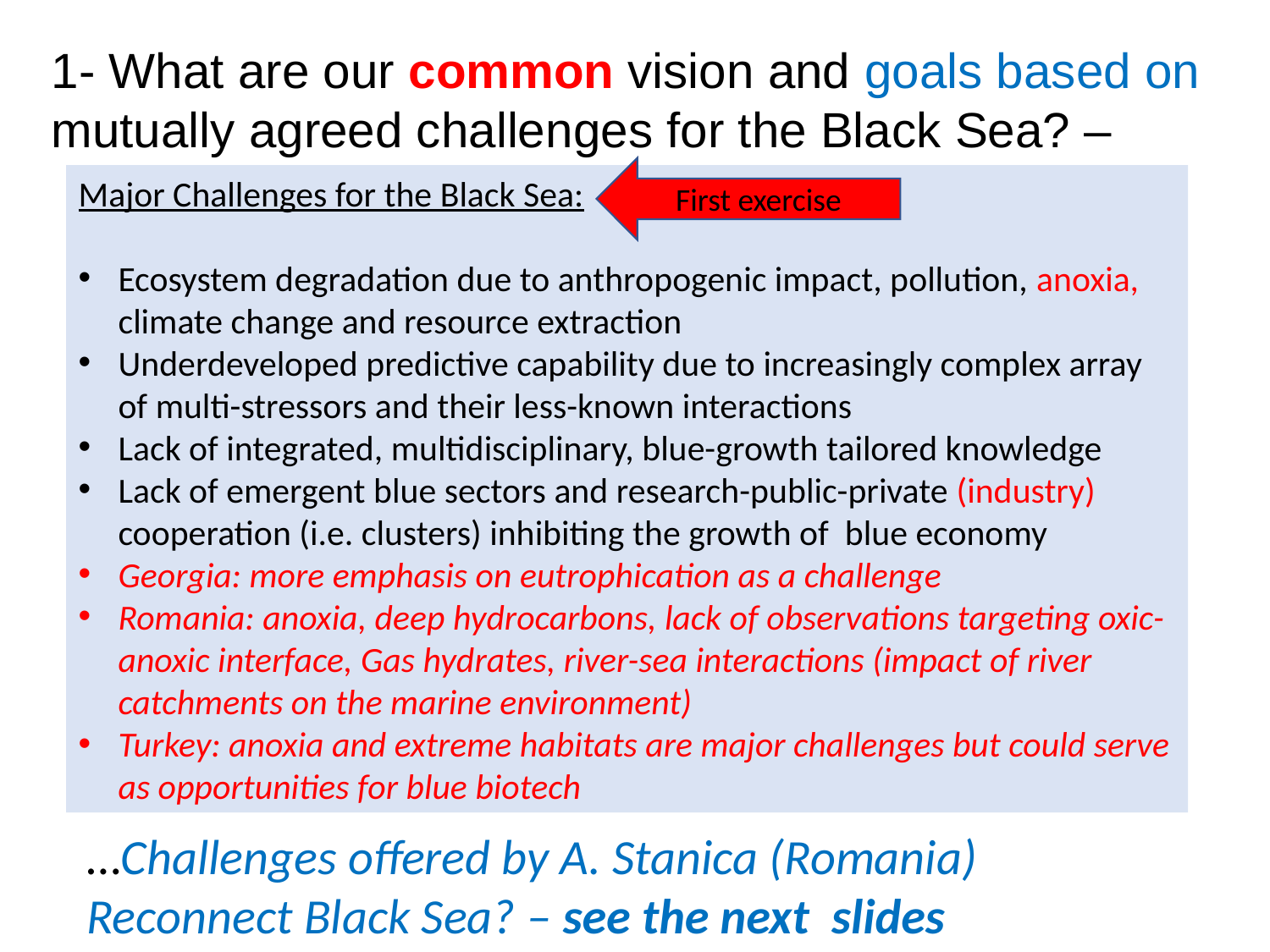

1- What are our common vision and goals based on
mutually agreed challenges for the Black Sea? –
First exercise
Major Challenges for the Black Sea:

Ecosystem degradation due to anthropogenic impact, pollution, anoxia, climate change and resource extraction
Underdeveloped predictive capability due to increasingly complex array of multi-stressors and their less-known interactions
Lack of integrated, multidisciplinary, blue-growth tailored knowledge
Lack of emergent blue sectors and research-public-private (industry) cooperation (i.e. clusters) inhibiting the growth of  blue economy
Georgia: more emphasis on eutrophication as a challenge
Romania: anoxia, deep hydrocarbons, lack of observations targeting oxic-anoxic interface, Gas hydrates, river-sea interactions (impact of river catchments on the marine environment)
Turkey: anoxia and extreme habitats are major challenges but could serve as opportunities for blue biotech
…Challenges offered by A. Stanica (Romania)
Reconnect Black Sea? – see the next  slides